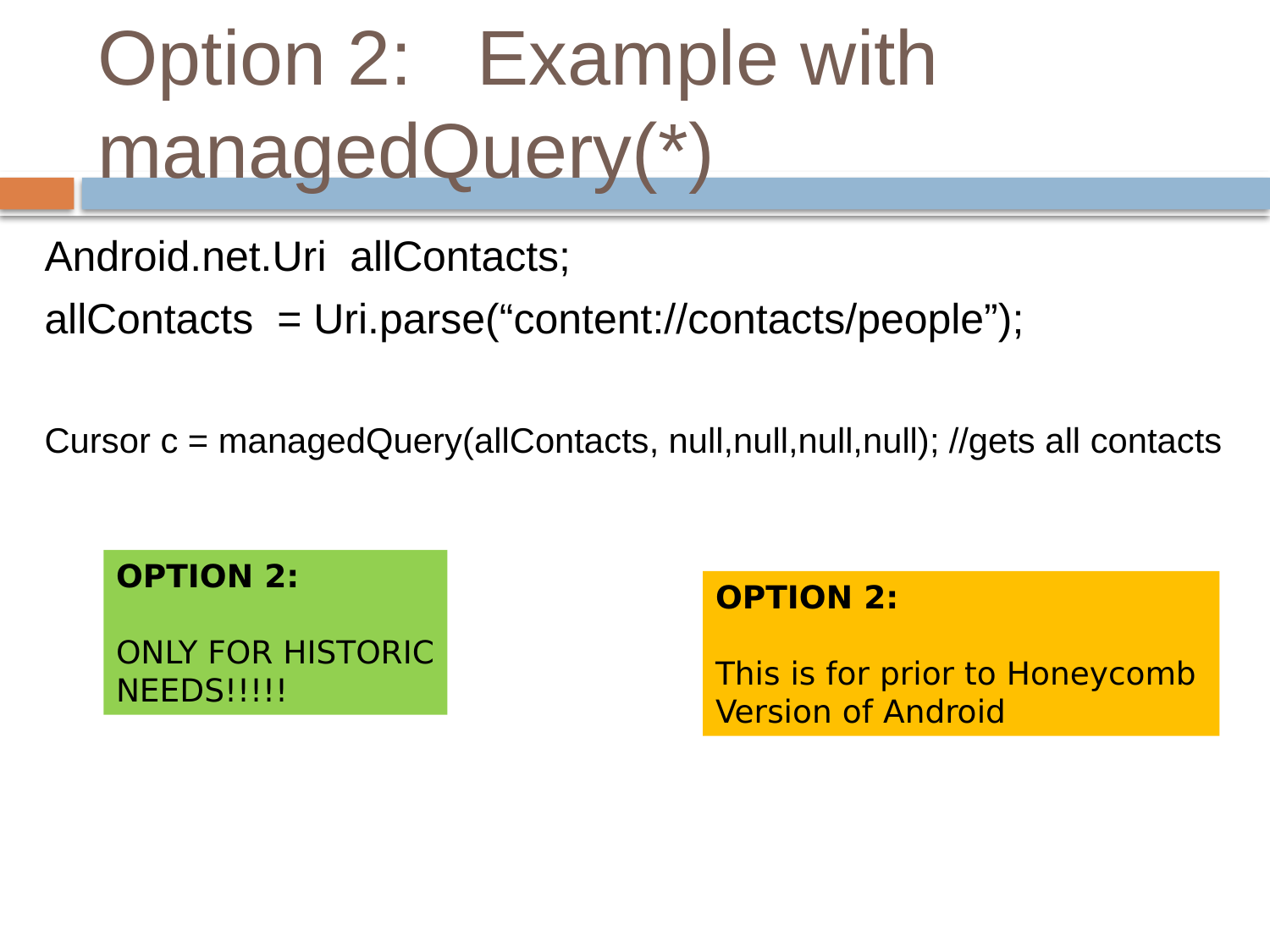

# Option 2:   Example with managedQuery(*)
Android.net.Uri  allContacts;
allContacts  = Uri.parse(“content://contacts/people”);

Cursor c = managedQuery(allContacts, null,null,null,null); //gets all contacts
OPTION 2:
ONLY FOR HISTORIC
NEEDS!!!!!
OPTION 2:
This is for prior to Honeycomb
Version of Android